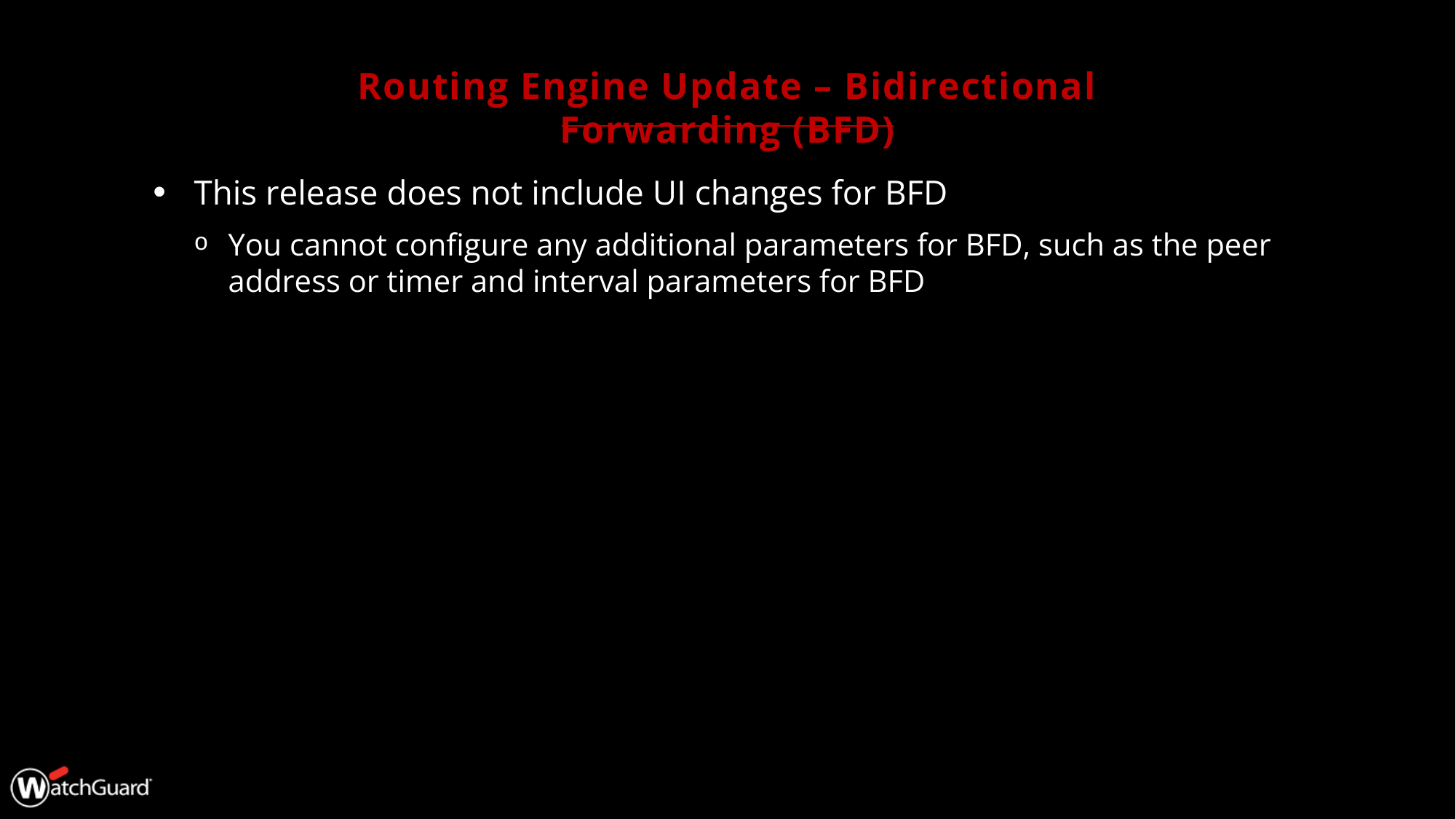

# Routing Engine Update – Bidirectional Forwarding (BFD)

This release does not include UI changes for BFD
You cannot configure any additional parameters for BFD, such as the peer address or timer and interval parameters for BFD